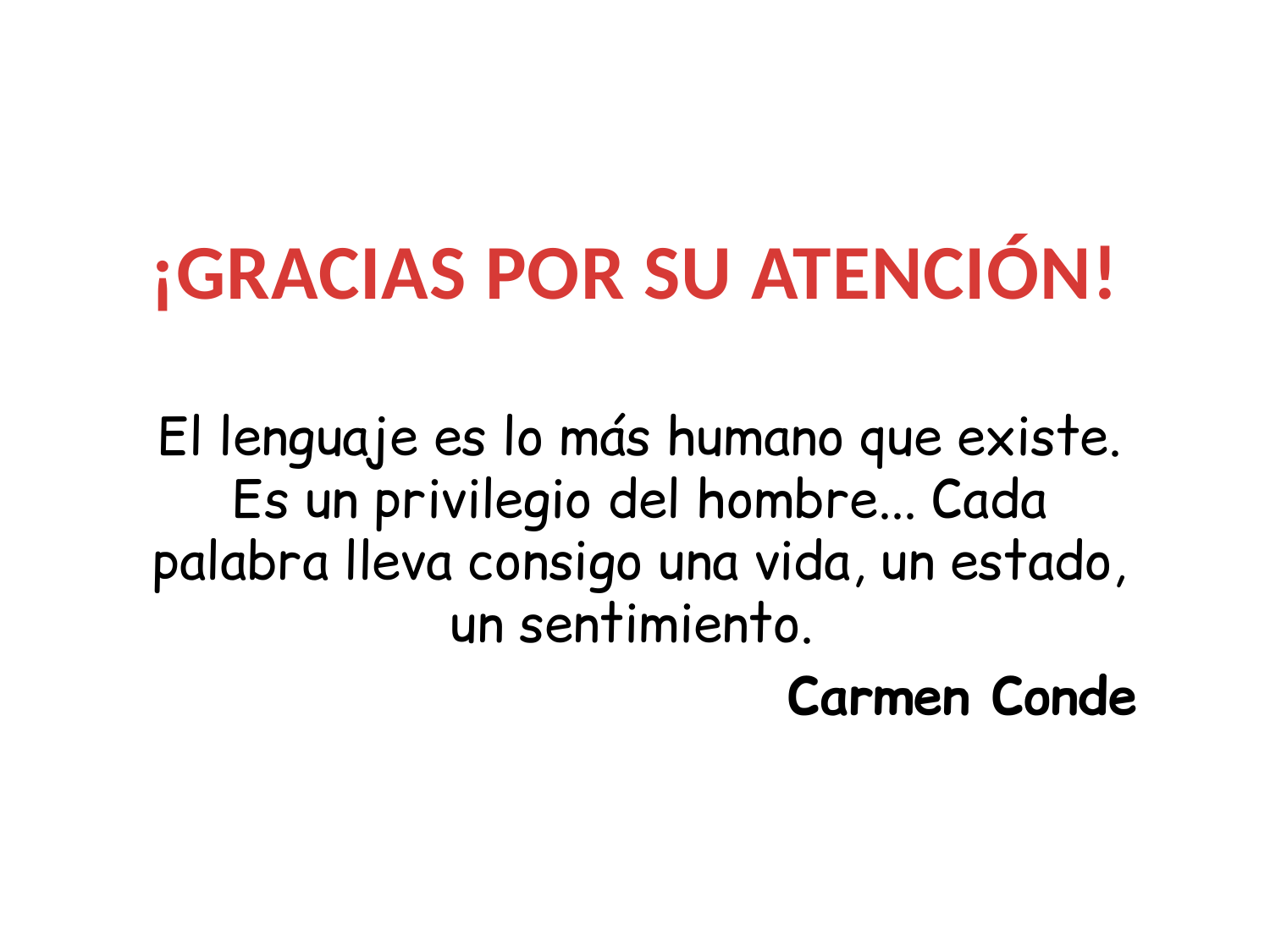

# ¡GRACIAS POR SU ATENCIÓN!
El lenguaje es lo más humano que existe. Es un privilegio del hombre... Cada palabra lleva consigo una vida, un estado, un sentimiento.
Carmen Conde